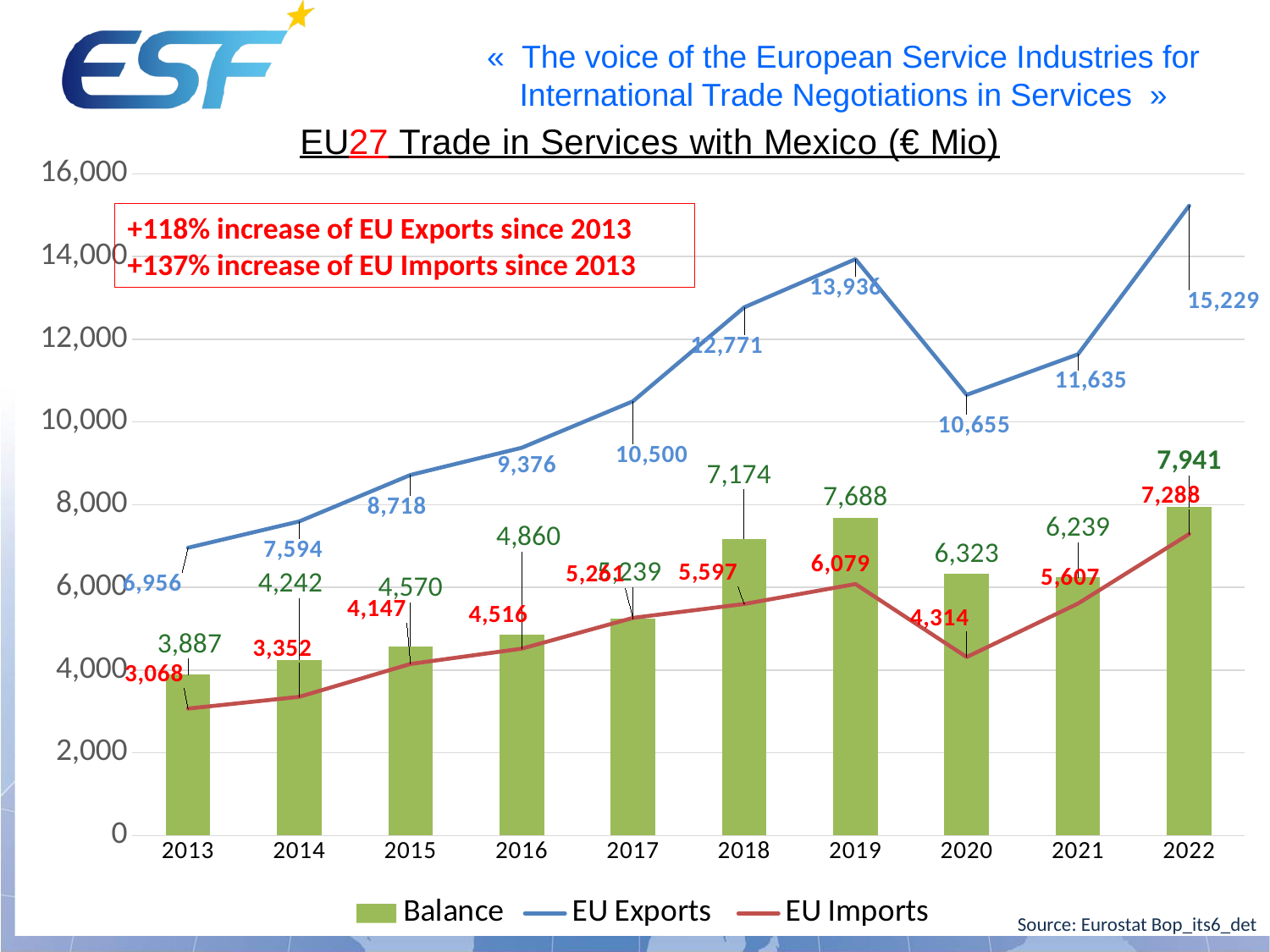

### Chart

| Category | Balance | EU Exports  | EU Imports |
|---|---|---|---|
| 2013 | 3887.0 | 6956.0 | 3068.0 |
| 2014 | 4242.0 | 7594.0 | 3352.0 |
| 2015 | 4570.0 | 8718.0 | 4147.0 |
| 2016 | 4860.0 | 9376.0 | 4516.0 |
| 2017 | 5239.0 | 10500.0 | 5261.0 |
| 2018 | 7174.0 | 12771.0 | 5597.0 |
| 2019 | 7688.0 | 13936.0 | 6079.0 |
| 2020 | 6323.0 | 10655.0 | 4314.0 |
| 2021 | 6239.0 | 11635.0 | 5607.0 |
| 2022 | 7941.0 | 15229.0 | 7288.0 |
+118% increase of EU Exports since 2013
+137% increase of EU Imports since 2013
#

Source: Eurostat Bop_its6_det